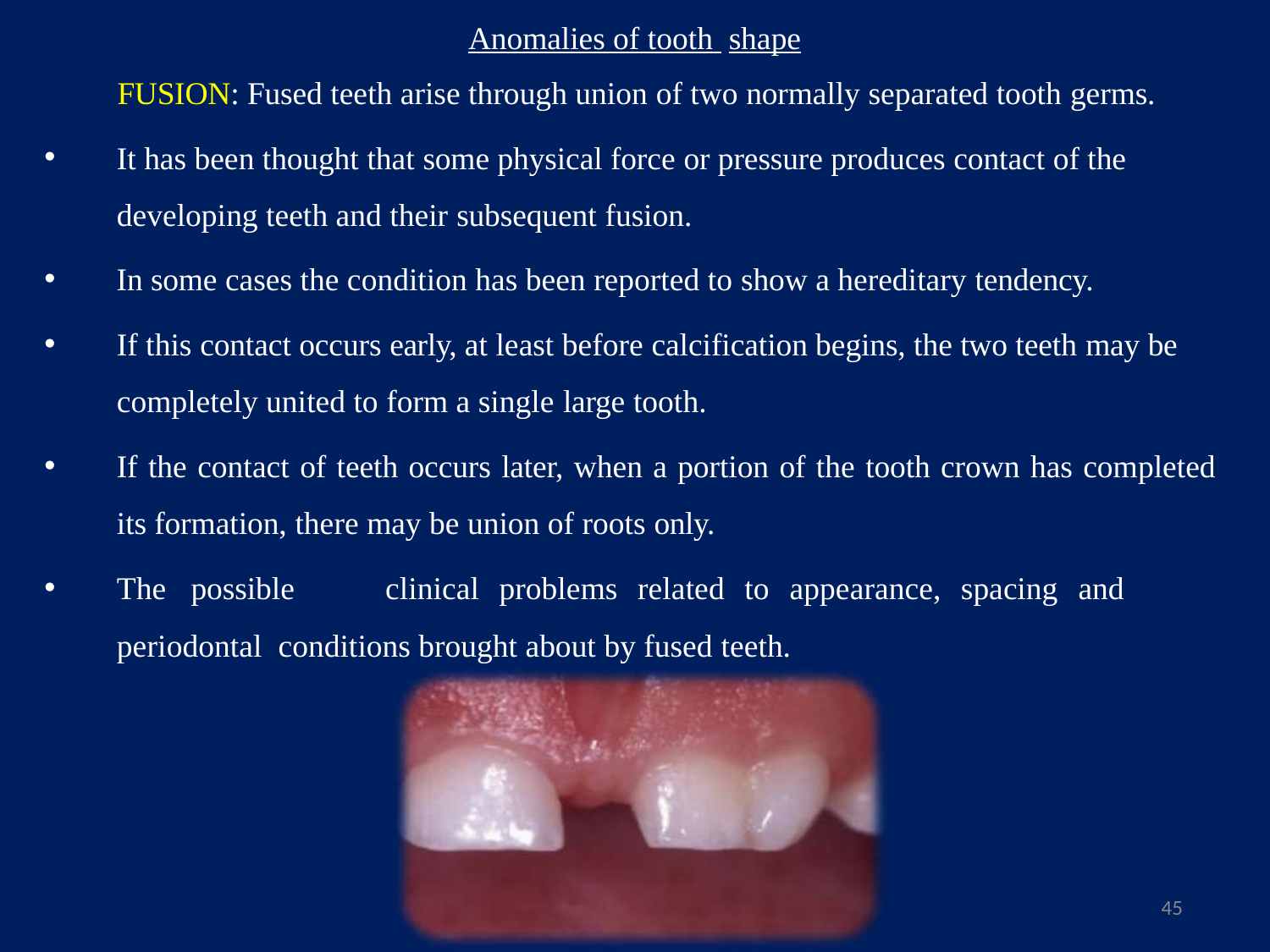

Anomalies of tooth shape
FUSION: Fused teeth arise through union of two normally separated tooth germs.
It has been thought that some physical force or pressure produces contact of the  developing teeth and their subsequent fusion.
In some cases the condition has been reported to show a hereditary tendency.
If this contact occurs early, at least before calcification begins, the two teeth may be  completely united to form a single large tooth.
If the contact of teeth occurs later, when a portion of the tooth crown has completed
its formation, there may be union of roots only.
The	possible	clinical	problems	related	to	appearance,	spacing	and	periodontal  conditions brought about by fused teeth.

45